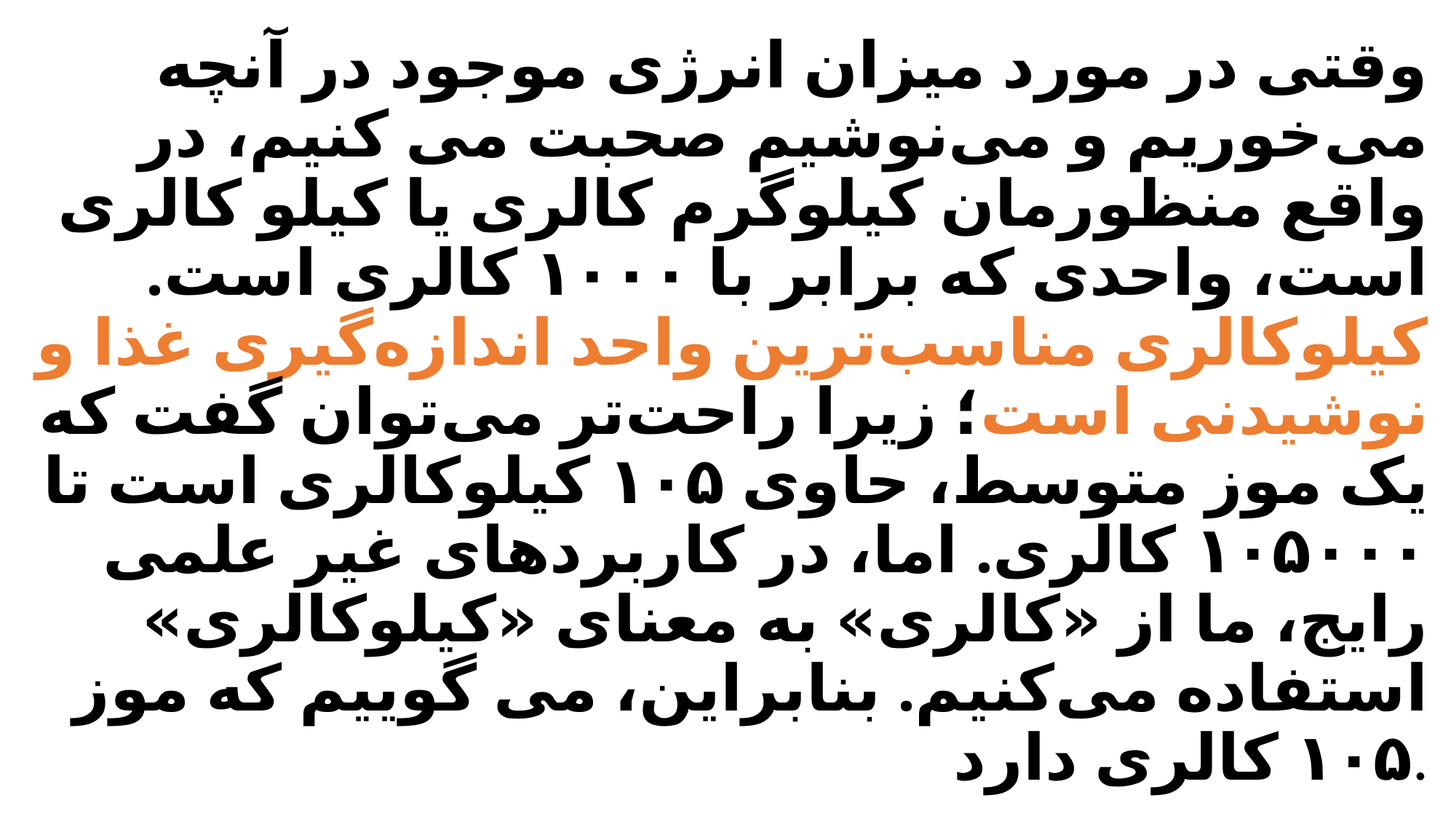

# وقتی در مورد میزان انرژی موجود در آنچه می‌خوریم و می‌نوشیم صحبت می کنیم، در واقع منظورمان کیلوگرم کالری یا کیلو کالری است، واحدی که برابر با ۱۰۰۰ کالری است. کیلوکالری مناسب‌ترین واحد اندازه‌گیری غذا و نوشیدنی است؛ زیرا راحت‌تر می‌توان گفت که یک موز متوسط، ​​حاوی ۱۰۵ کیلوکالری است تا ۱۰۵۰۰۰ کالری. اما، در کاربردهای غیر علمی رایج، ما از «کالری» به معنای «کیلوکالری» استفاده می‌کنیم. بنابراین، می گوییم که موز ۱۰۵ کالری دارد.